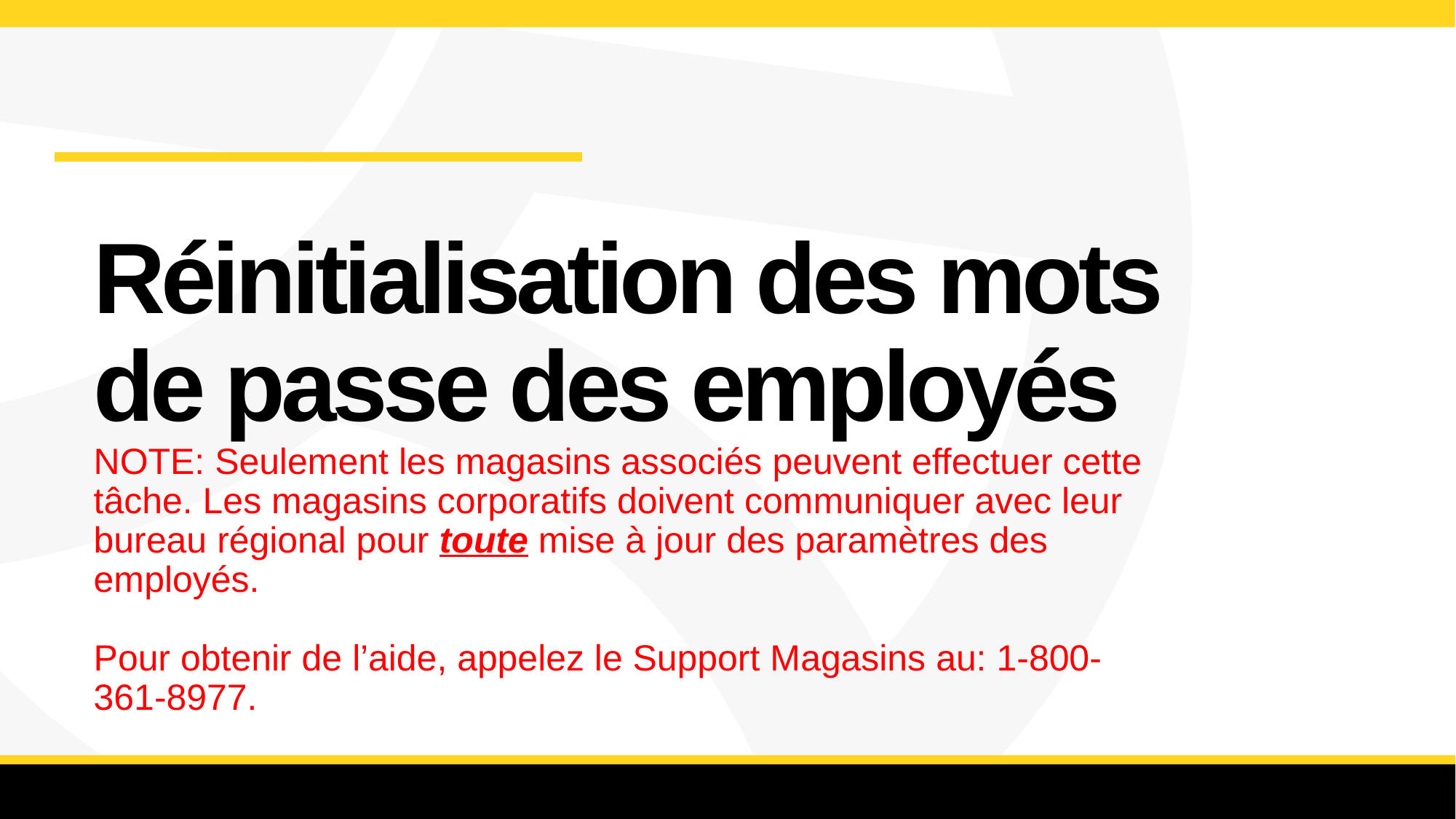

# Réinitialisation des mots de passe des employés NOTE: Seulement les magasins associés peuvent effectuer cette tâche. Les magasins corporatifs doivent communiquer avec leur bureau régional pour toute mise à jour des paramètres des employés. Pour obtenir de l’aide, appelez le Support Magasins au: 1-800-361-8977.